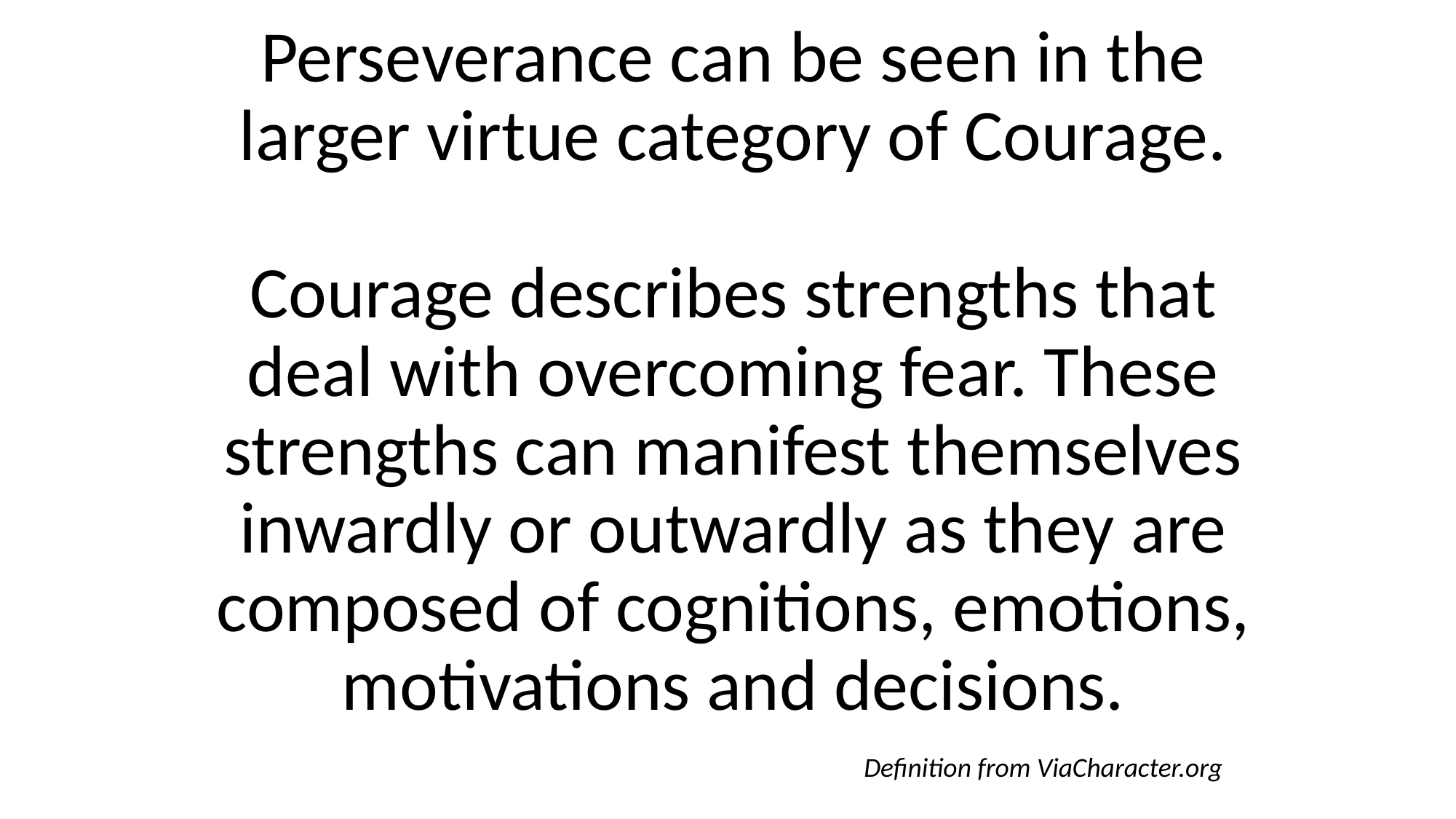

# Perseverance can be seen in the larger virtue category of Courage. Courage describes strengths that deal with overcoming fear. These strengths can manifest themselves inwardly or outwardly as they are composed of cognitions, emotions, motivations and decisions.
Definition from ViaCharacter.org